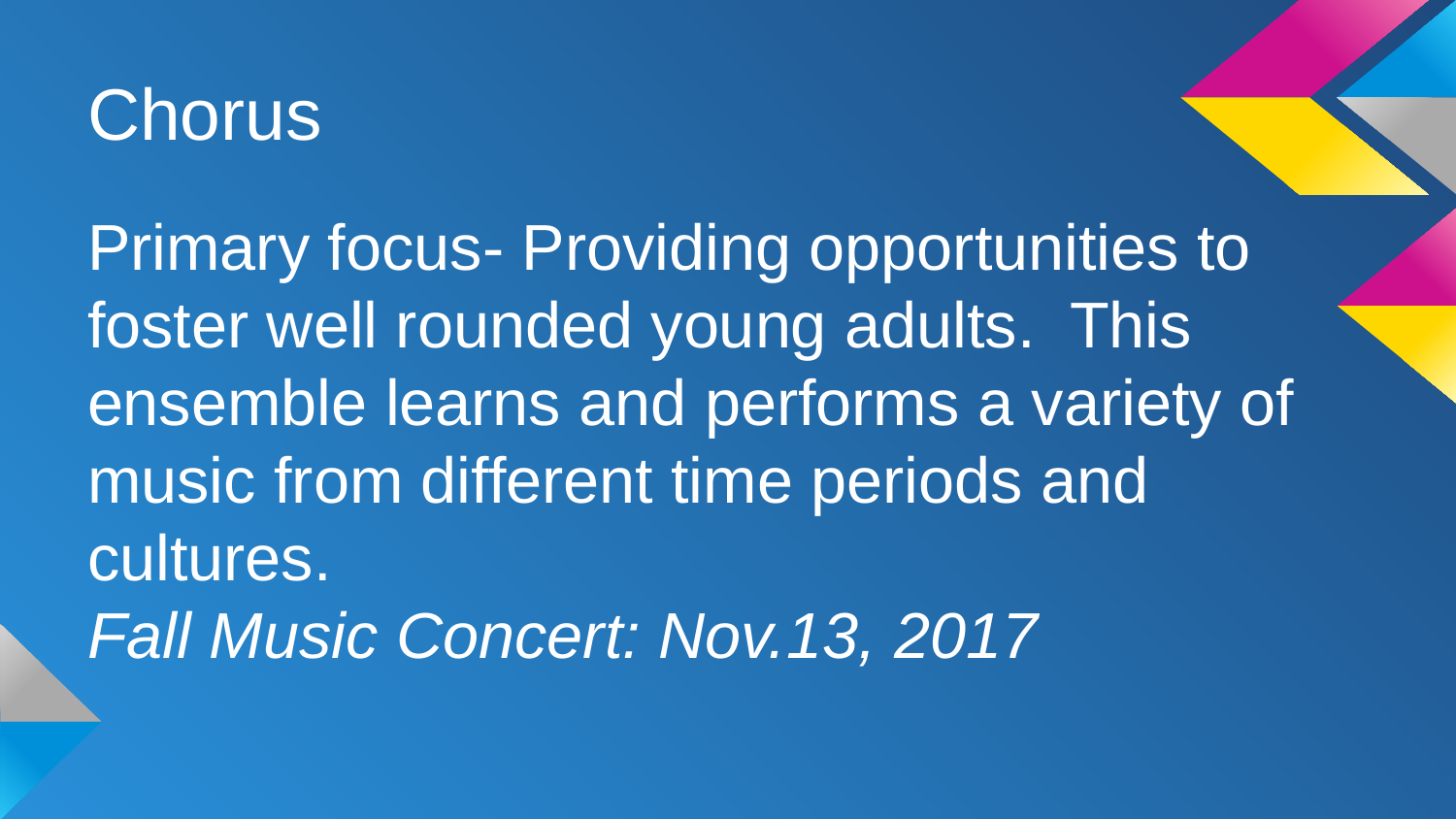

# Chorus
Primary focus- Providing opportunities to foster well rounded young adults.  This ensemble learns and performs a variety of music from different time periods and cultures.
Fall Music Concert: Nov.13, 2017